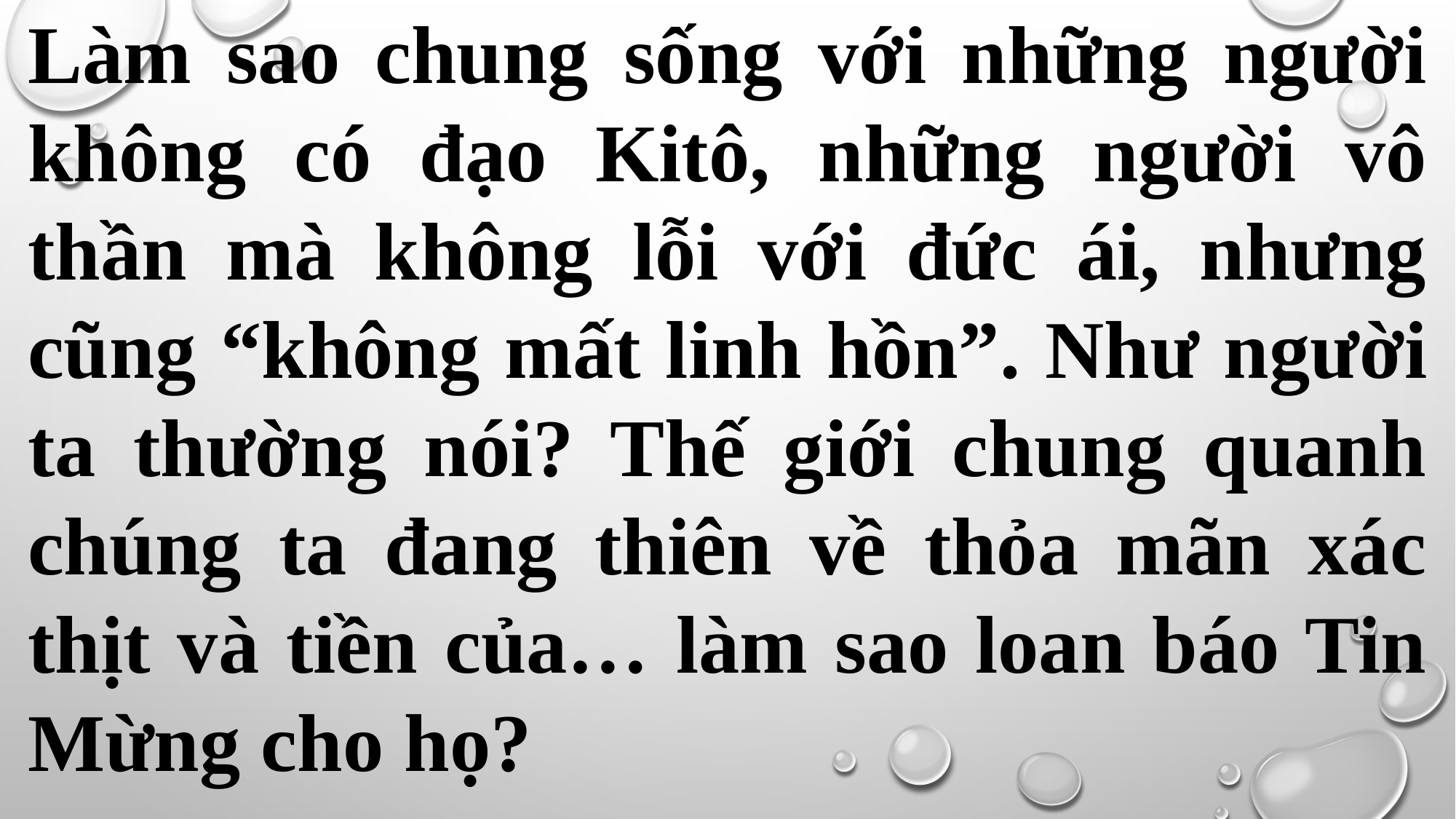

Làm sao chung sống với những người không có đạo Kitô, những người vô thần mà không lỗi với đức ái, nhưng cũng “không mất linh hồn”. Như người ta thường nói? Thế giới chung quanh chúng ta đang thiên về thỏa mãn xác thịt và tiền của… làm sao loan báo Tin Mừng cho họ?